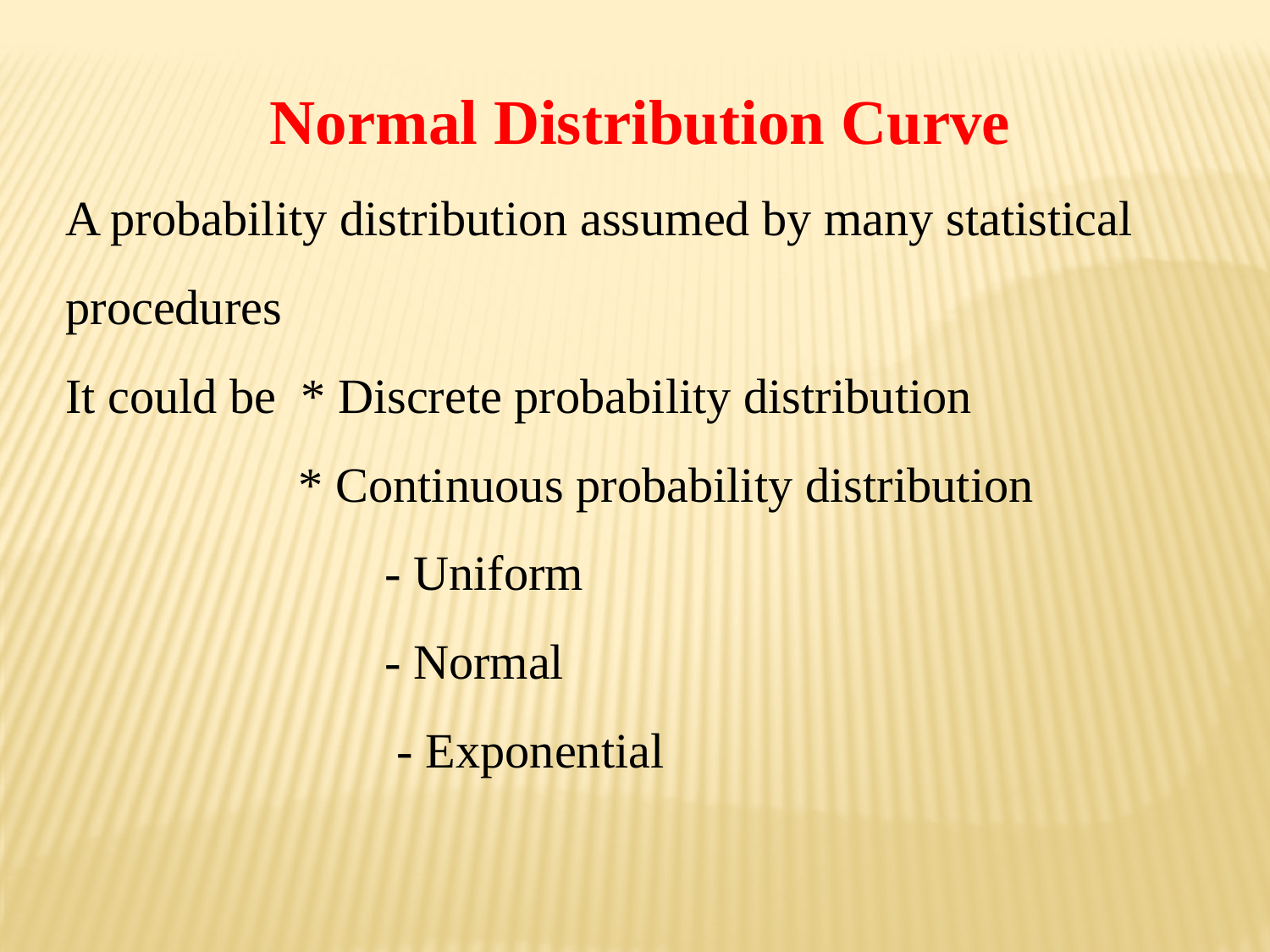

Normal Distribution Curve
A probability distribution assumed by many statistical procedures
It could be  * Discrete probability distribution
                   * Continuous probability distribution
                          - Uniform
                          - Normal
                           - Exponential